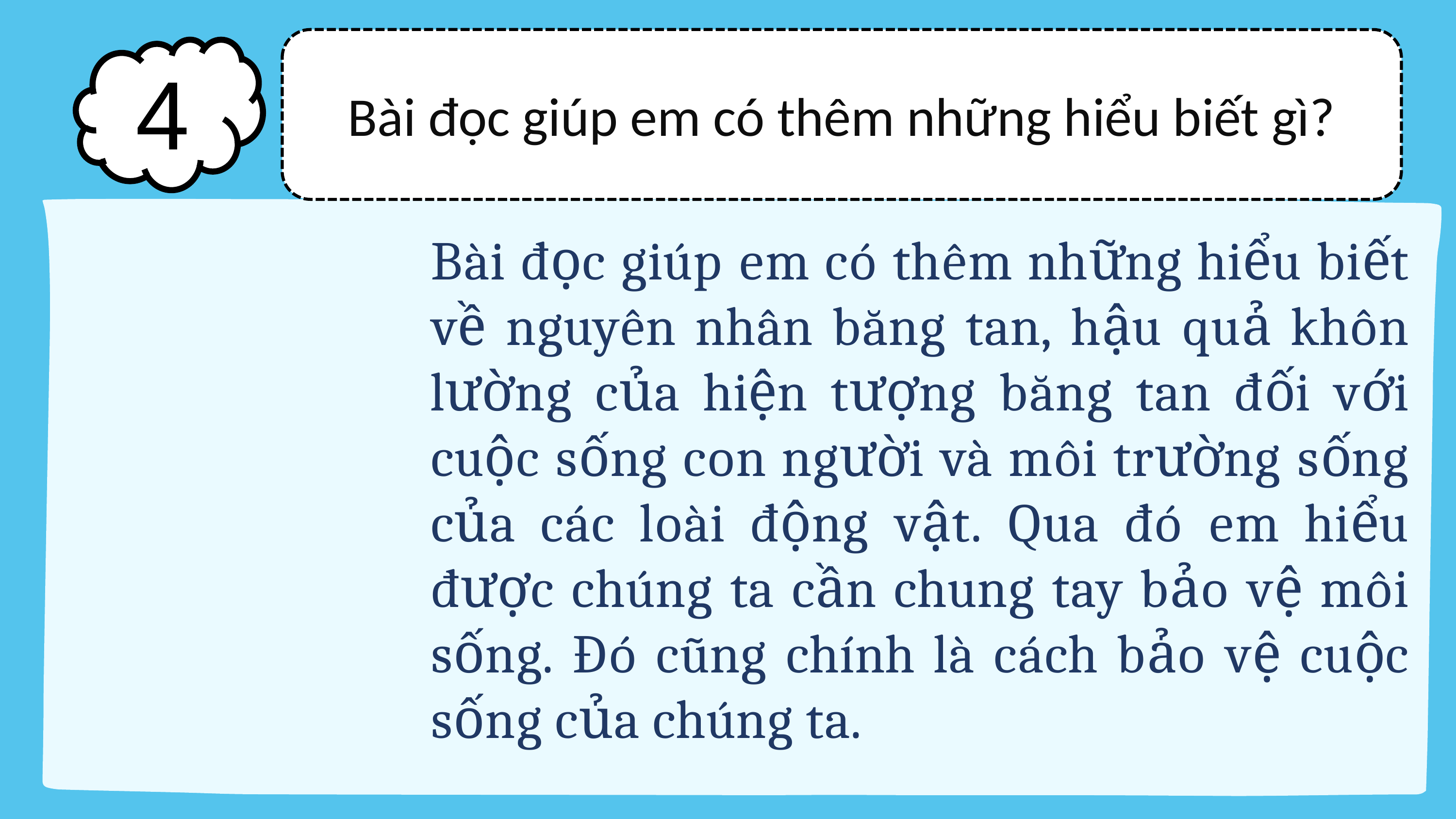

Bài đọc giúp em có thêm những hiểu biết gì?
4

Bài đọc giúp em có thêm những hiểu biết về nguyên nhân băng tan, hậu quả khôn lường của hiện tượng băng tan đối với cuộc sống con người và môi trường sống của các loài động vật. Qua đó em hiểu được chúng ta cần chung tay bảo vệ môi sống. Đó cũng chính là cách bảo vệ cuộc sống của chúng ta.